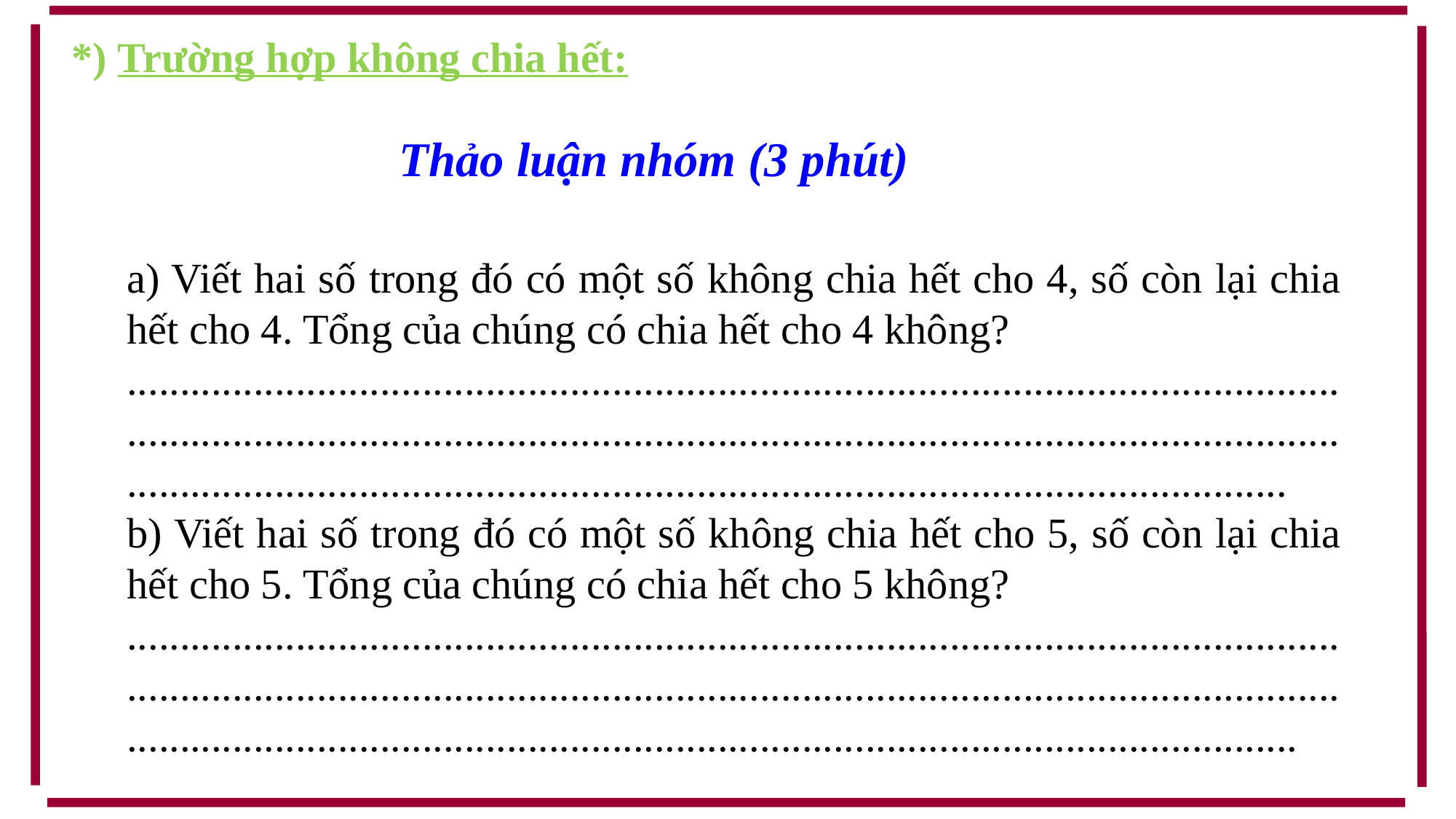

*) Trường hợp không chia hết:
            Thảo luận nhóm (3 phút)
a) Viết hai số trong đó có một số không chia hết cho 4, số còn lại chia hết cho 4. Tổng của chúng có chia hết cho 4 không?
....................................................................................................................................................................................................................................................................................................................................................
b) Viết hai số trong đó có một số không chia hết cho 5, số còn lại chia hết cho 5. Tổng của chúng có chia hết cho 5 không?
.....................................................................................................................................................................................................................................................................................................................................................